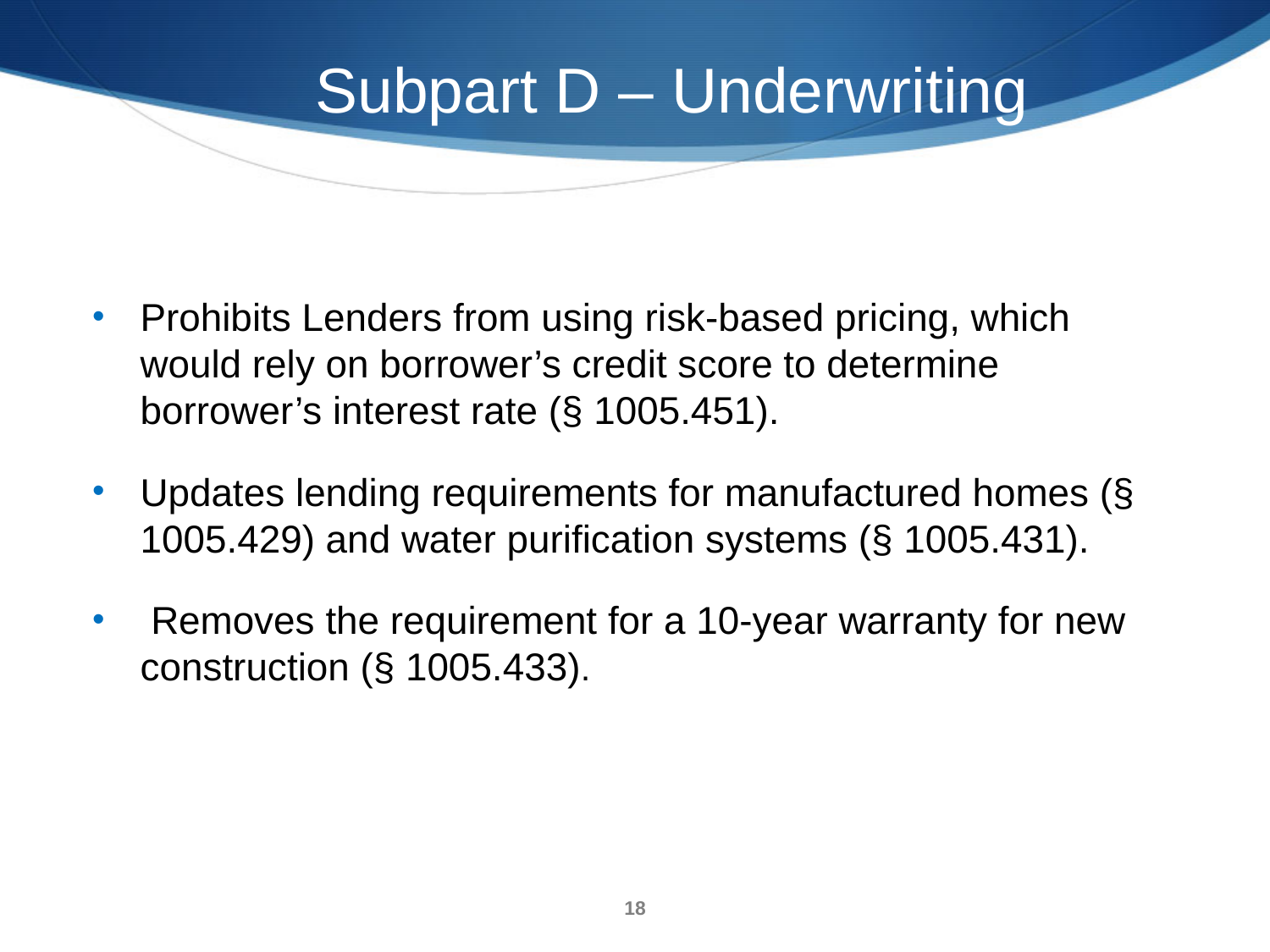

Subpart D – Underwriting

Prohibits Lenders from using risk-based pricing, which would rely on borrower’s credit score to determine borrower’s interest rate (§ 1005.451).
Updates lending requirements for manufactured homes (§ 1005.429) and water purification systems (§ 1005.431).
 Removes the requirement for a 10-year warranty for new construction (§ 1005.433).

18